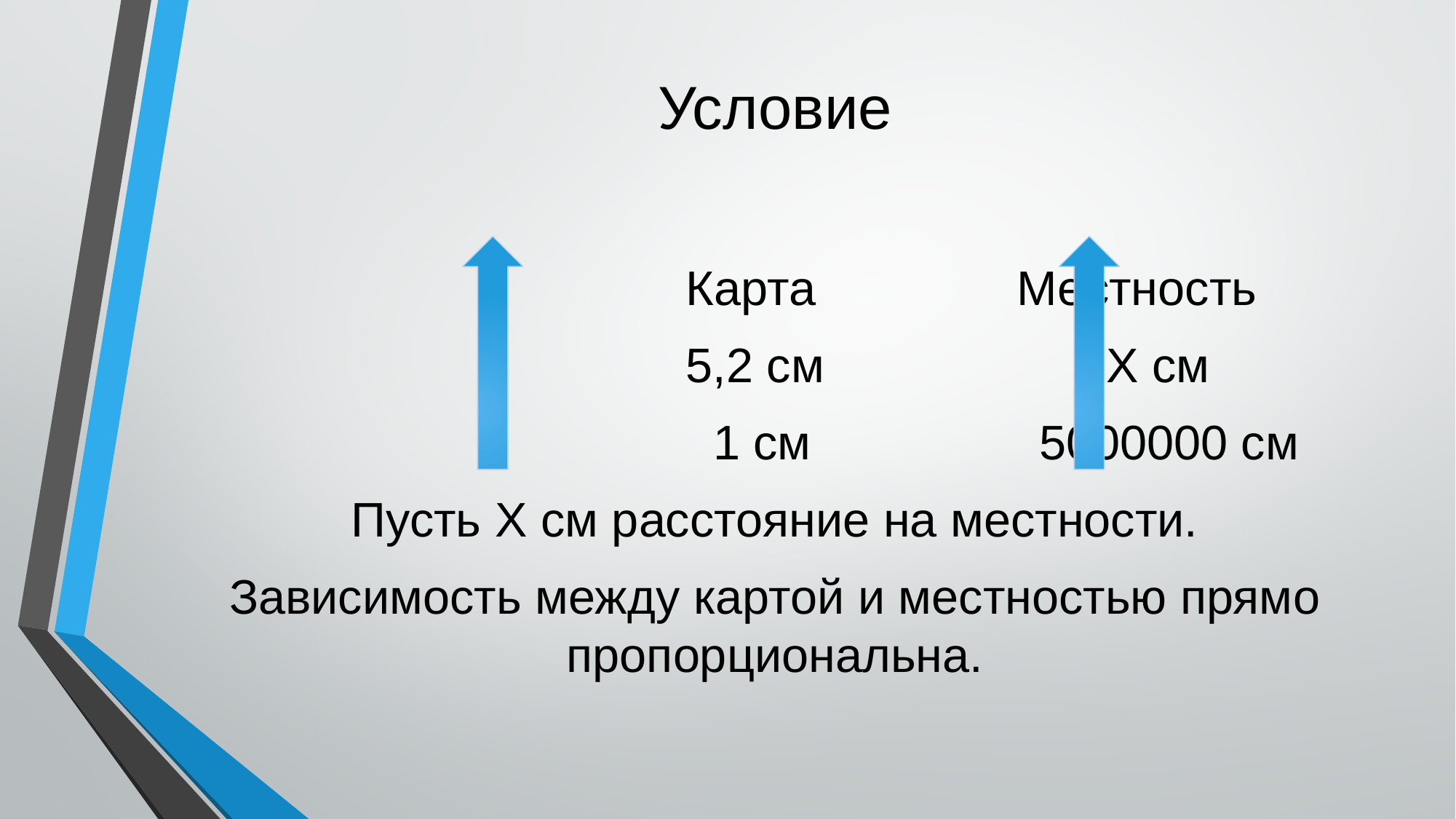

# Условие
                                     Карта               Местность
                                     5,2 см                     Х см
                                       1 см                 5000000 см
Пусть Х см расстояние на местности.
Зависимость между картой и местностью прямо пропорциональна.